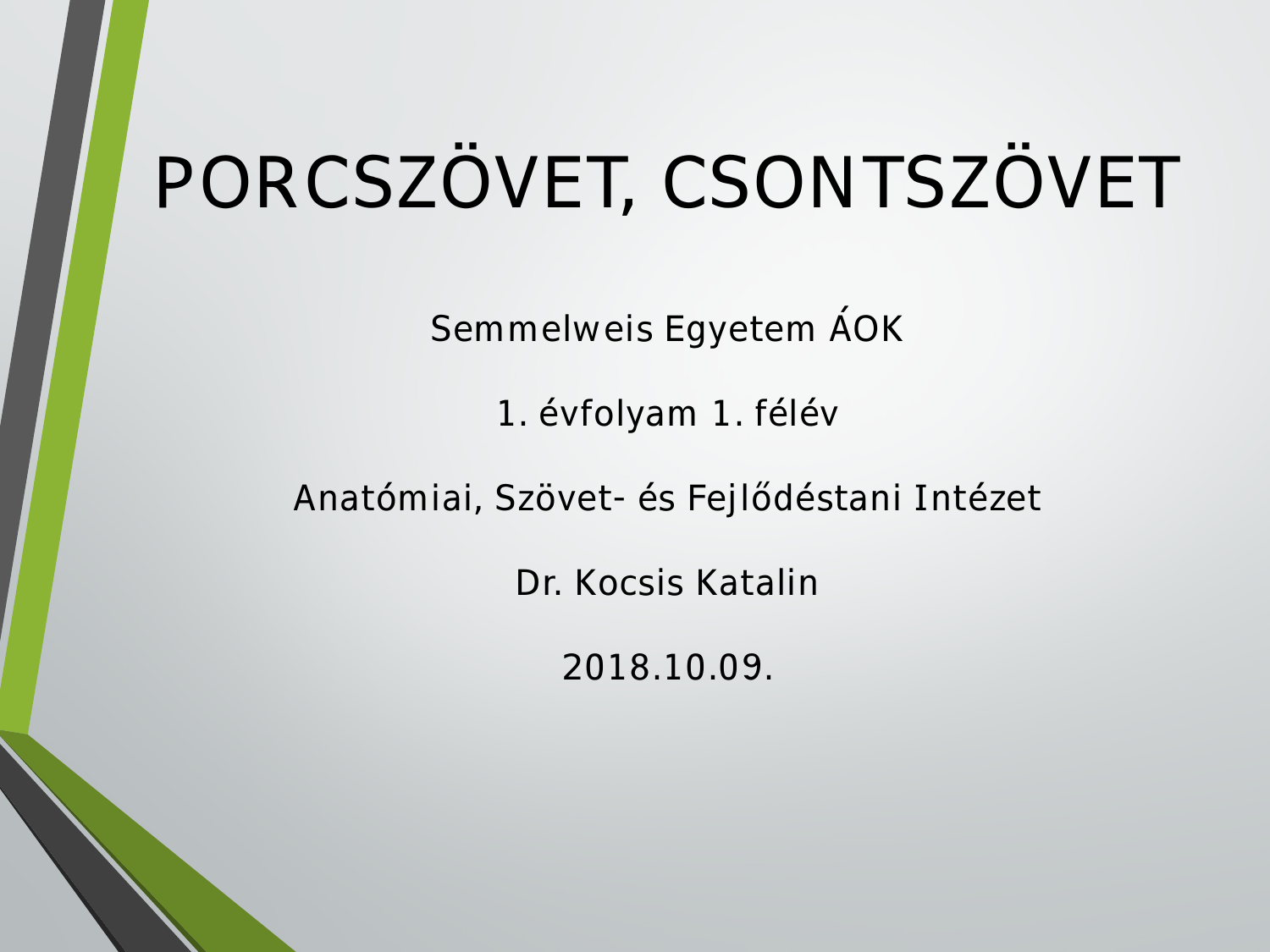

PORCSZÖVET, CSONTSZÖVET

Semmelweis Egyetem ÁOK

1. évfolyam 1. félév

Anatómiai, Szövet- és Fejlődéstani Intézet

Dr. Kocsis Katalin

2018.10.09.